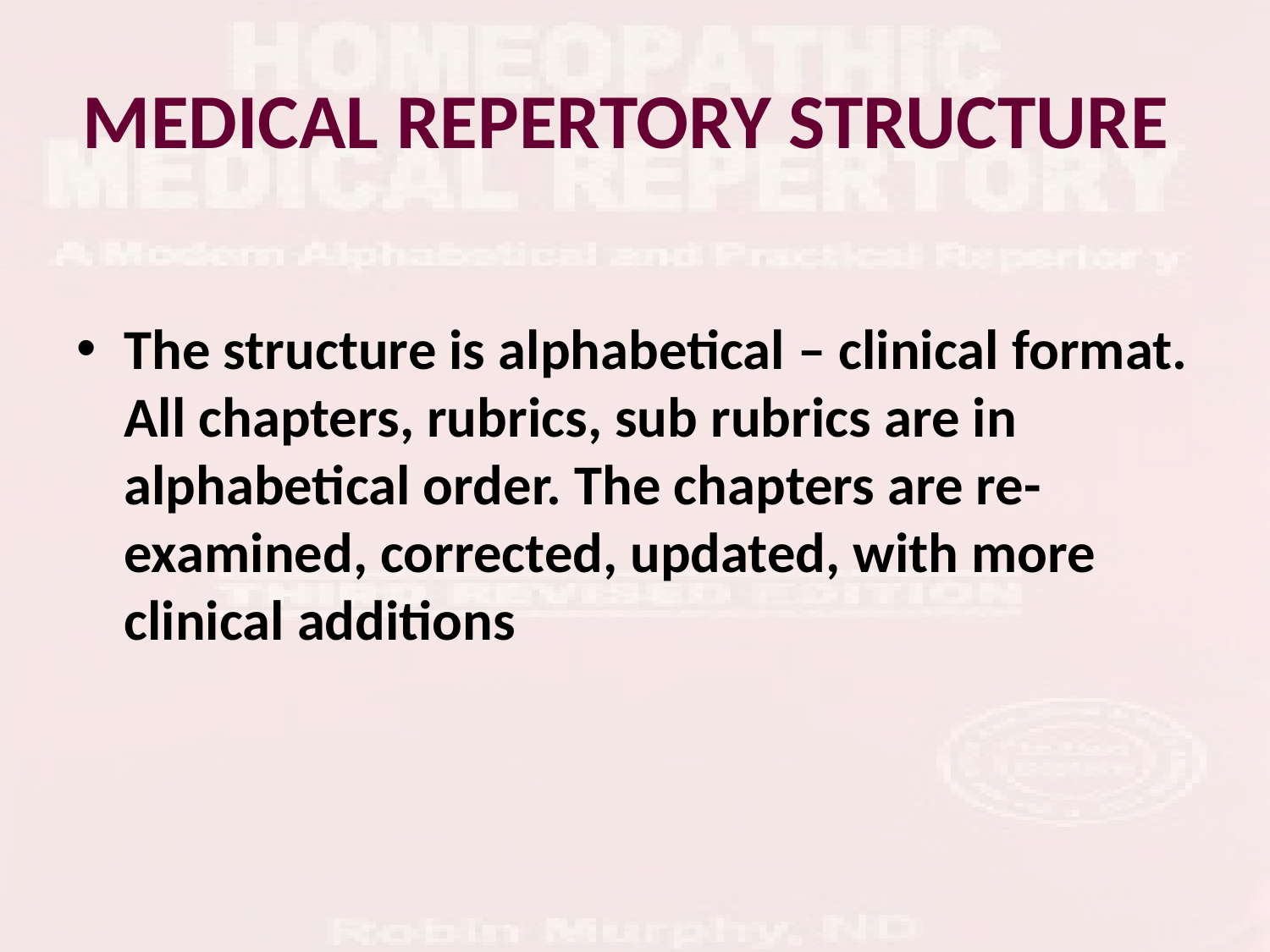

# MEDICAL REPERTORY STRUCTURE
The structure is alphabetical – clinical format. All chapters, rubrics, sub rubrics are in alphabetical order. The chapters are re-examined, corrected, updated, with more clinical additions